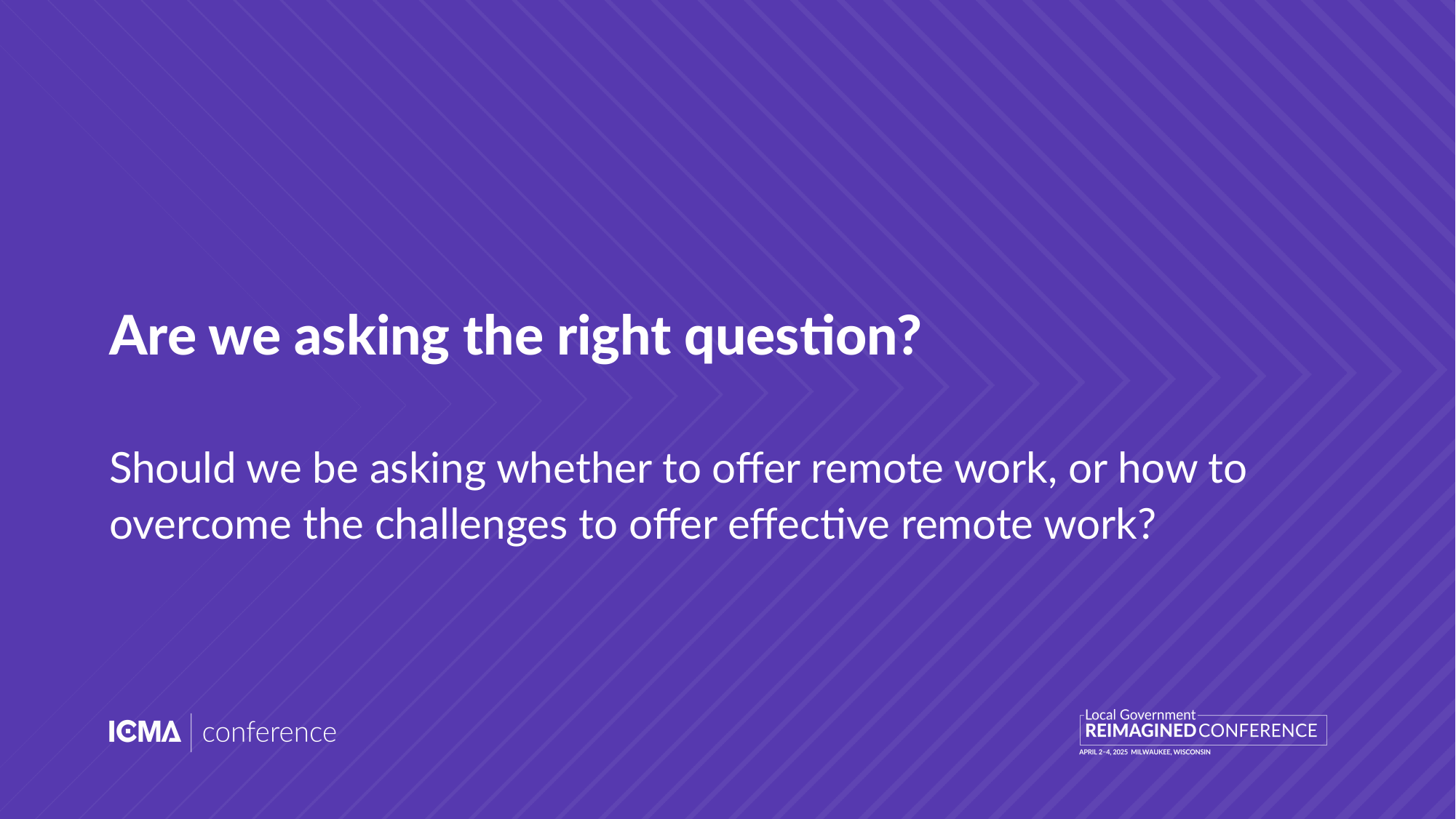

# Are we asking the right question?
Should we be asking whether to offer remote work, or how to overcome the challenges to offer effective remote work?